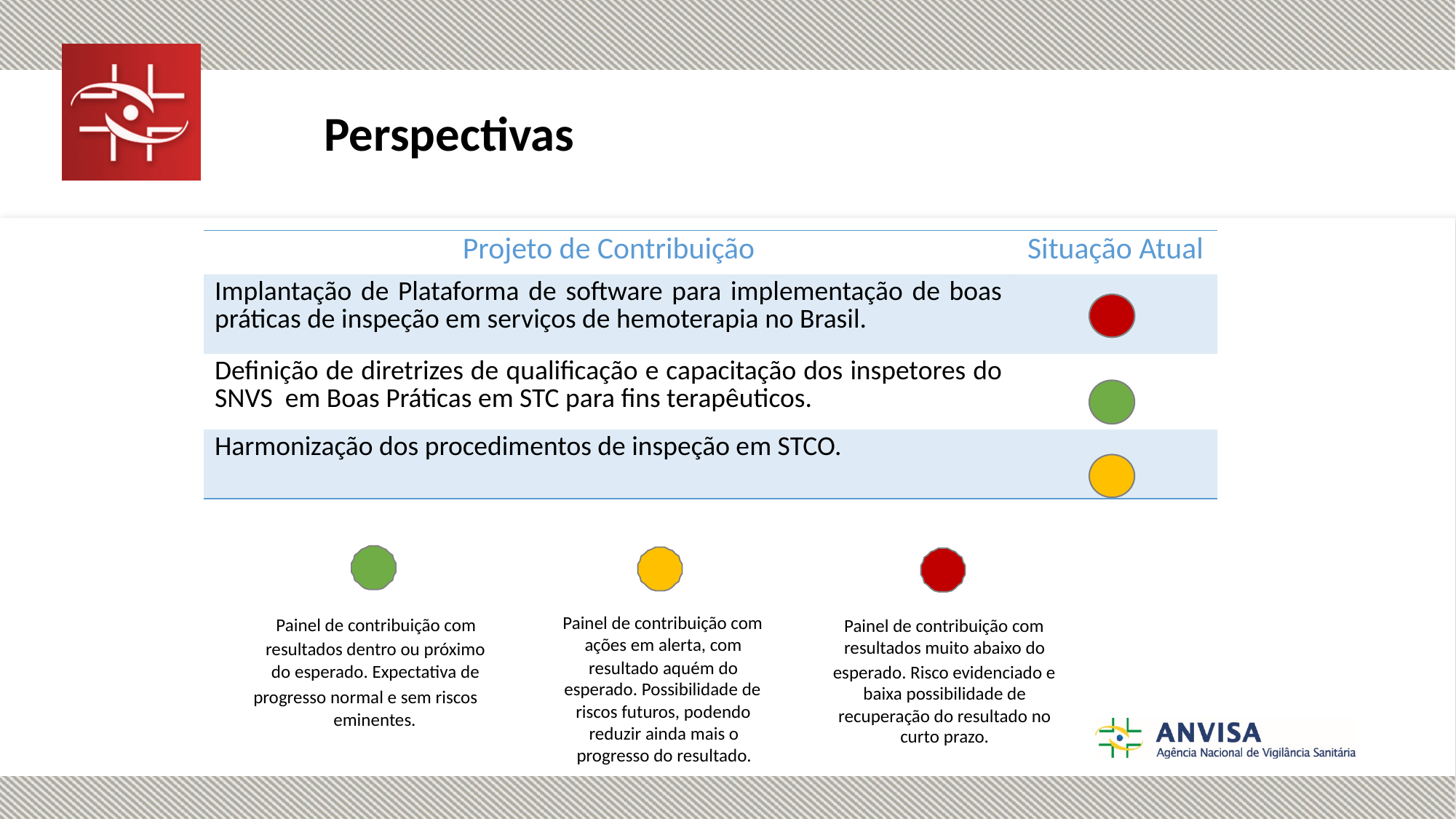

Perspectivas
| Projeto de Contribuição | Situação Atual |
| --- | --- |
| Implantação de Plataforma de software para implementação de boas práticas de inspeção em serviços de hemoterapia no Brasil. |  |
| Definição de diretrizes de qualificação e capacitação dos inspetores do SNVS em Boas Práticas em STC para fins terapêuticos. |  |
| Harmonização dos procedimentos de inspeção em STCO. |  |

Painel de contribuição com
Painel de contribuição com
Painel de contribuição com
ações em alerta, com
resultados muito abaixo do
resultados dentro ou próximo
resultado aquém do
do esperado. Expectativa de
esperado. Risco evidenciado e
esperado. Possibilidade de
baixa possibilidade de
progresso normal e sem riscos
riscos futuros, podendo
recuperação do resultado no
eminentes.
reduzir ainda mais o progresso do resultado.
curto prazo.